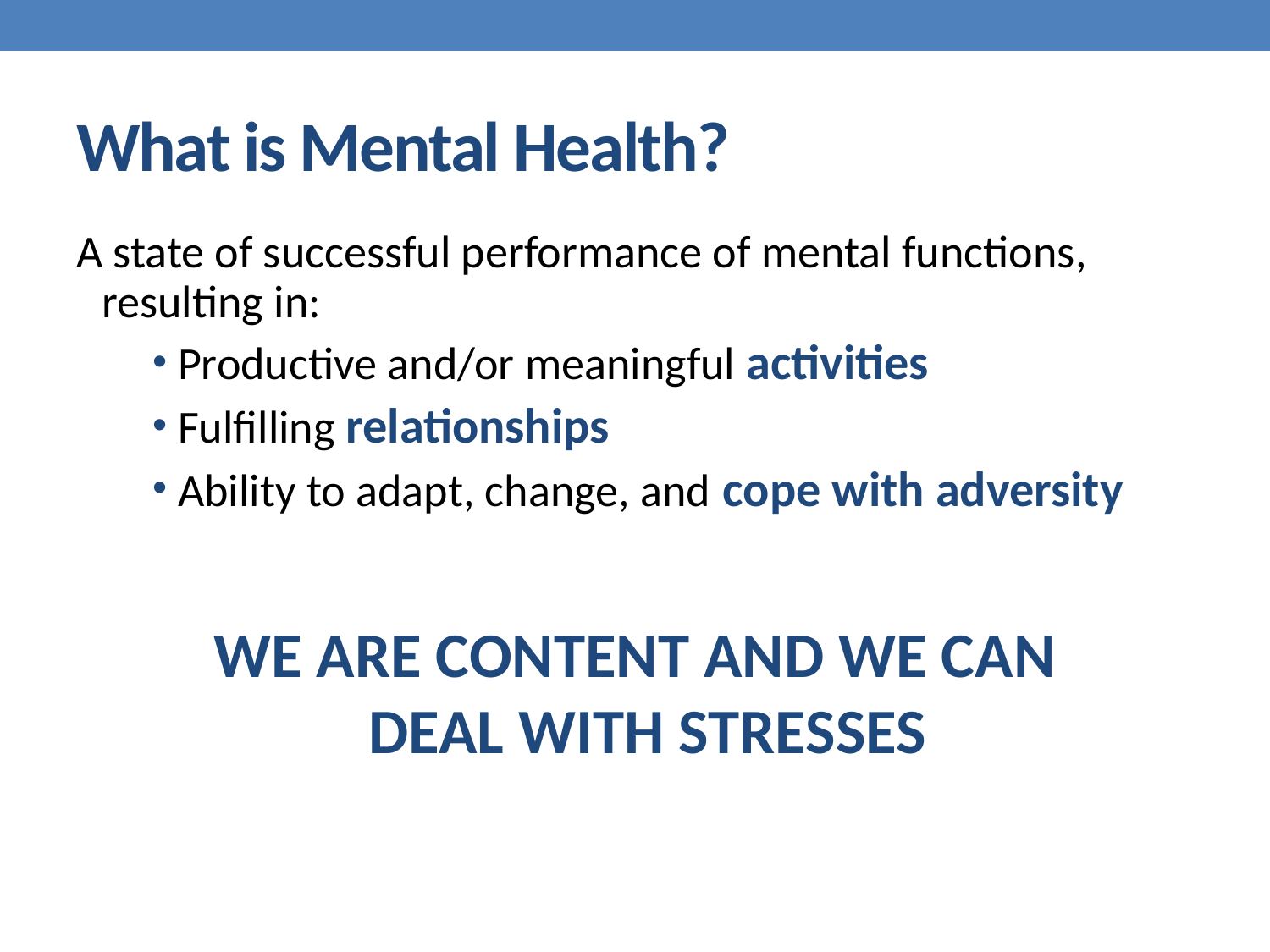

# What is Mental Health?
A state of successful performance of mental functions, resulting in:
Productive and/or meaningful activities
Fulfilling relationships
Ability to adapt, change, and cope with adversity

We are content and we can
deal with stresses